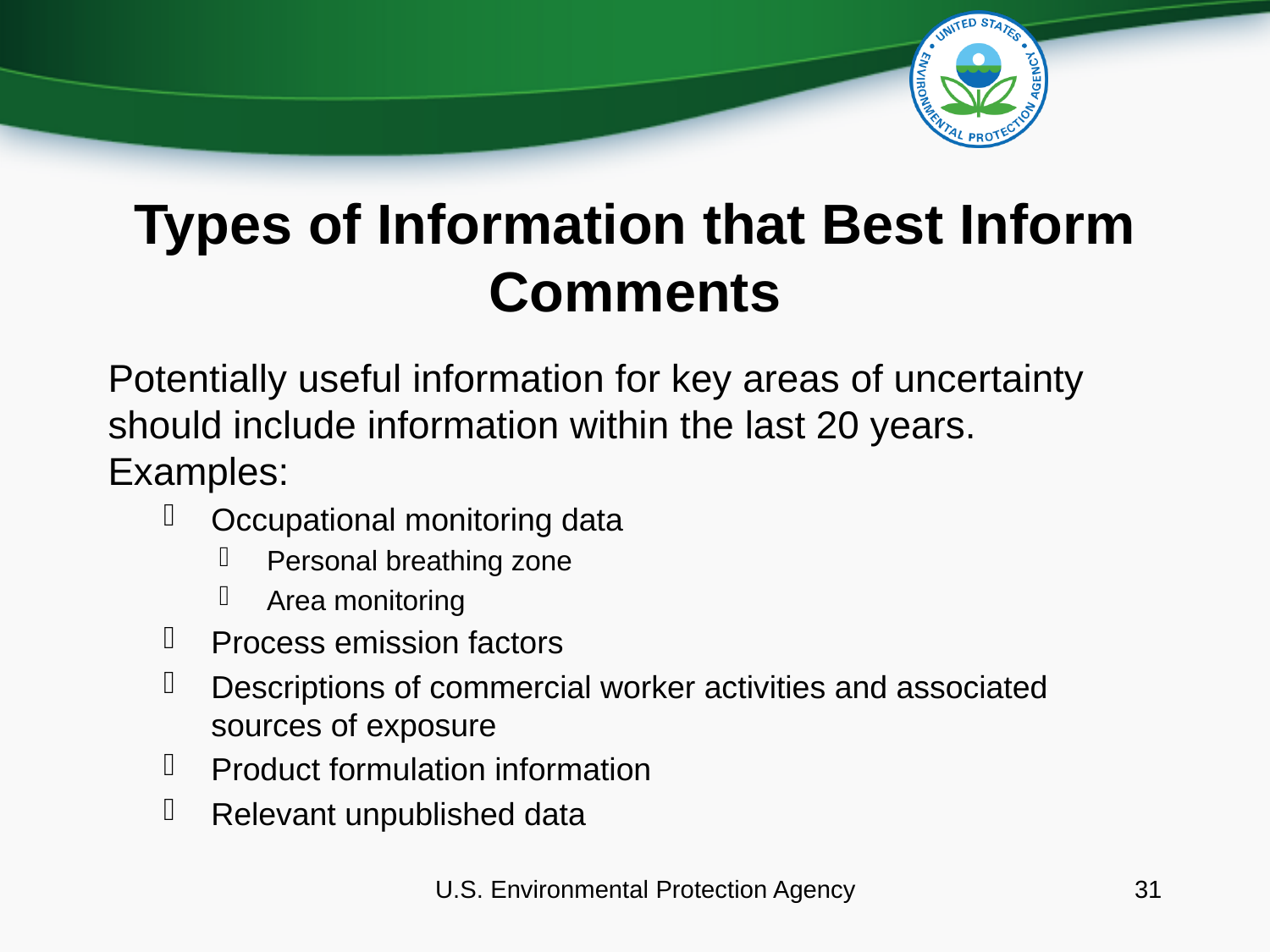

# Types of Information that Best Inform Comments
Potentially useful information for key areas of uncertainty should include information within the last 20 years. Examples:
Occupational monitoring data
Personal breathing zone
Area monitoring
Process emission factors
Descriptions of commercial worker activities and associated sources of exposure
Product formulation information
Relevant unpublished data
U.S. Environmental Protection Agency
31